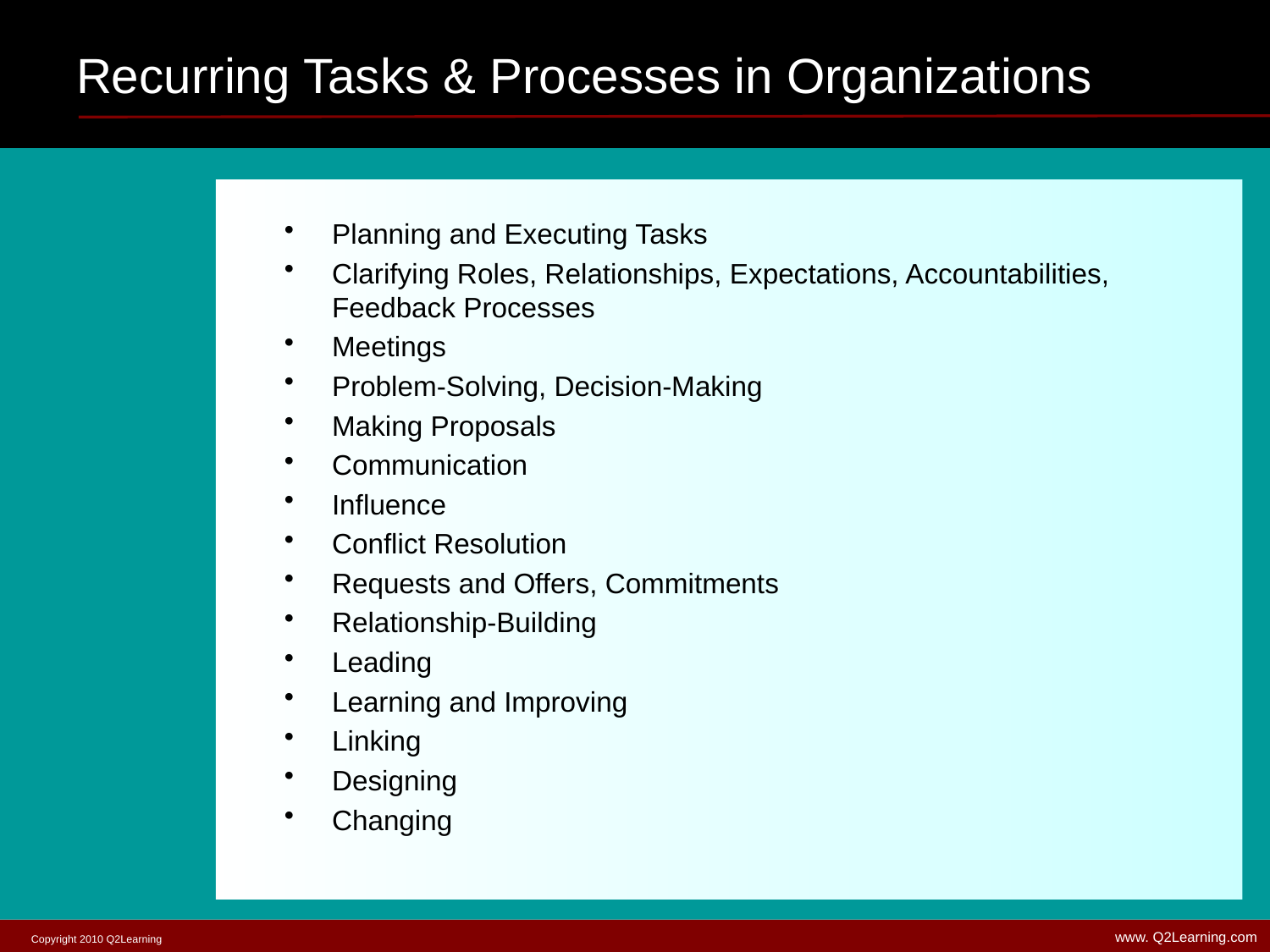

# Recurring Tasks & Processes in Organizations

Planning and Executing Tasks
Clarifying Roles, Relationships, Expectations, Accountabilities, Feedback Processes
Meetings
Problem-Solving, Decision-Making
Making Proposals
Communication
Influence
Conflict Resolution
Requests and Offers, Commitments
Relationship-Building
Leading
Learning and Improving
Linking
Designing
Changing